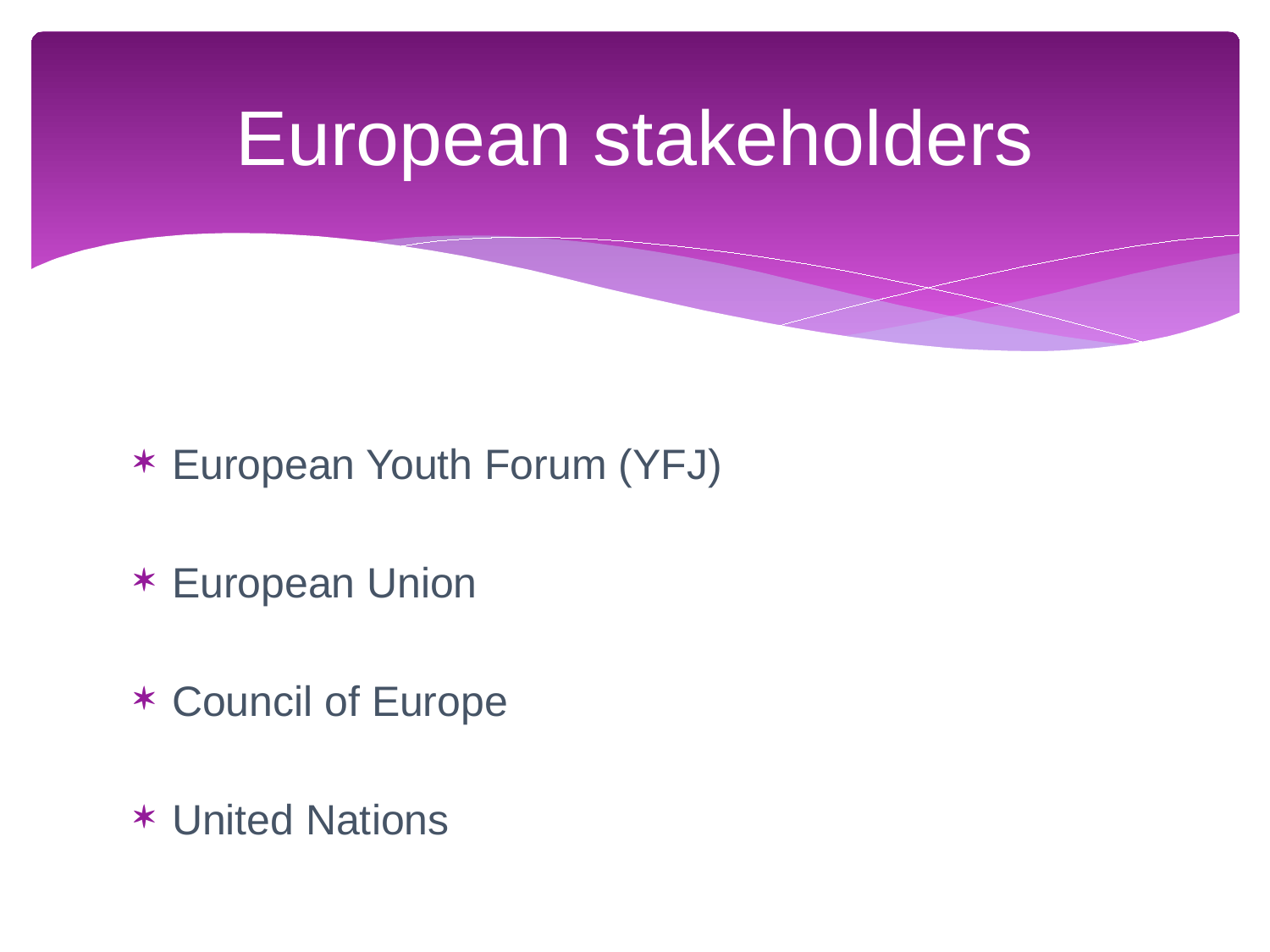

# European stakeholders

European Youth Forum (YFJ)

European Union

Council of Europe

United Nations